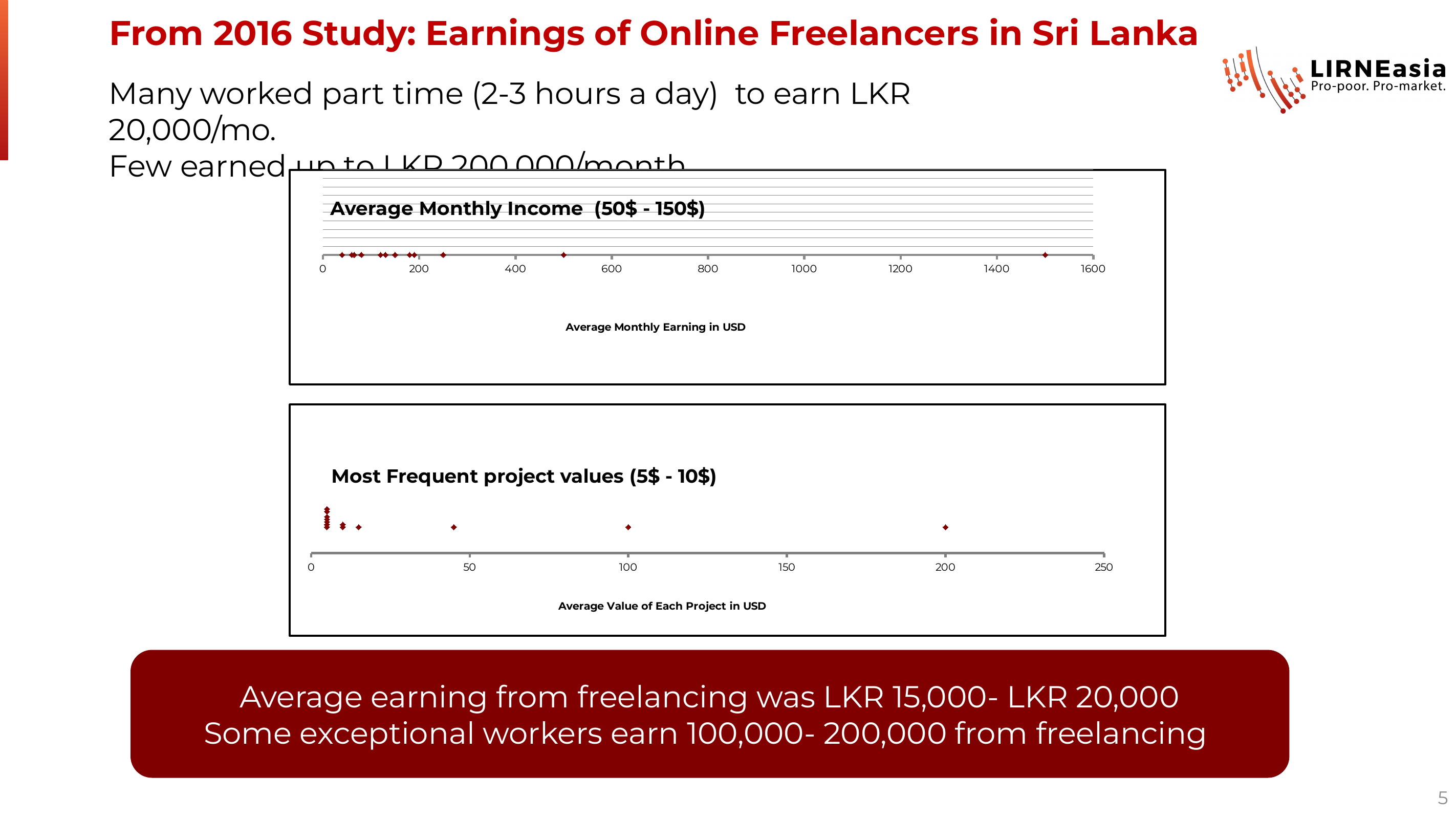

# From 2016 Study: Earnings of Online Freelancers in Sri Lanka
Many worked part time (2-3 hours a day)  to earn LKR 20,000/mo.
Few earned up to LKR 200,000/month..

### Chart: Average Monthly Income  (50$ - 150$)

| Category |  |
|---|---|

### Chart: Most Frequent project values (5$ - 10$)

| Category |  |
|---|---|
Average earning from freelancing was LKR 15,000- LKR 20,000
Some exceptional workers earn 100,000- 200,000 from freelancing
5